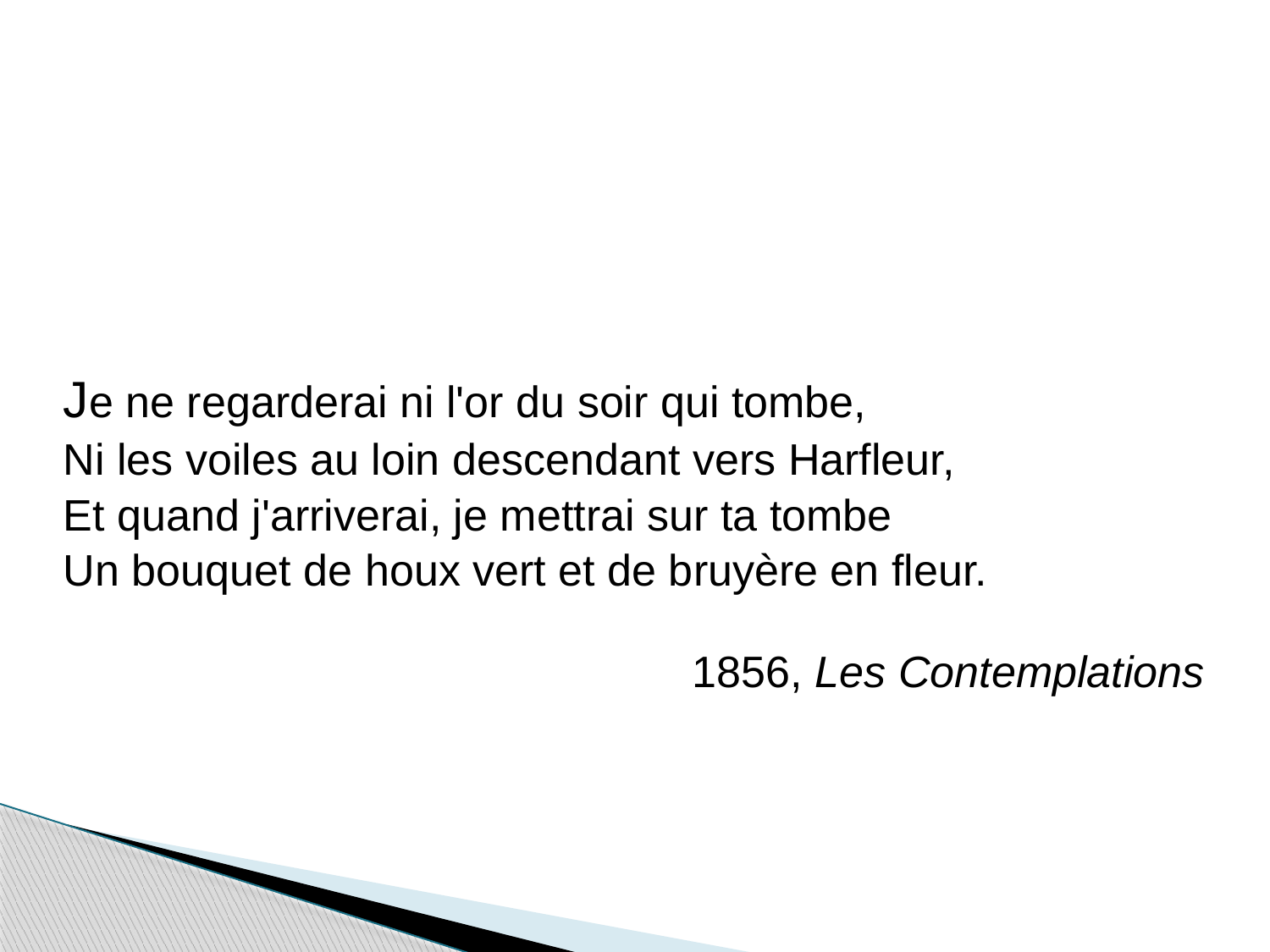

Je ne regarderai ni l'or du soir qui tombe,
Ni les voiles au loin descendant vers Harfleur,
Et quand j'arriverai, je mettrai sur ta tombe
Un bouquet de houx vert et de bruyère en fleur.

1856, Les Contemplations